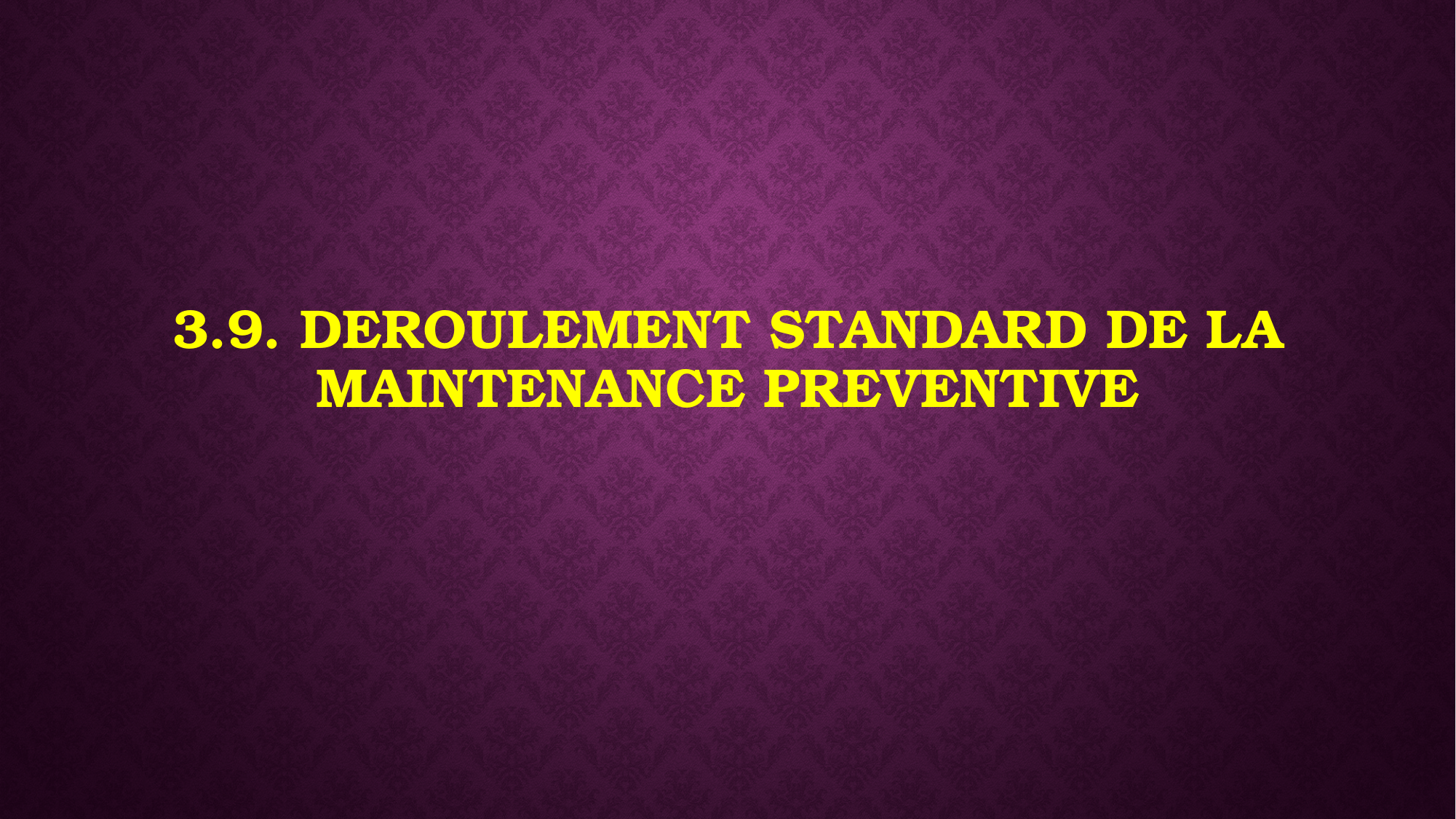

# 3.9. DEROULEMENT STANDARD DE LA MAINTENANCE PREVENTIVE